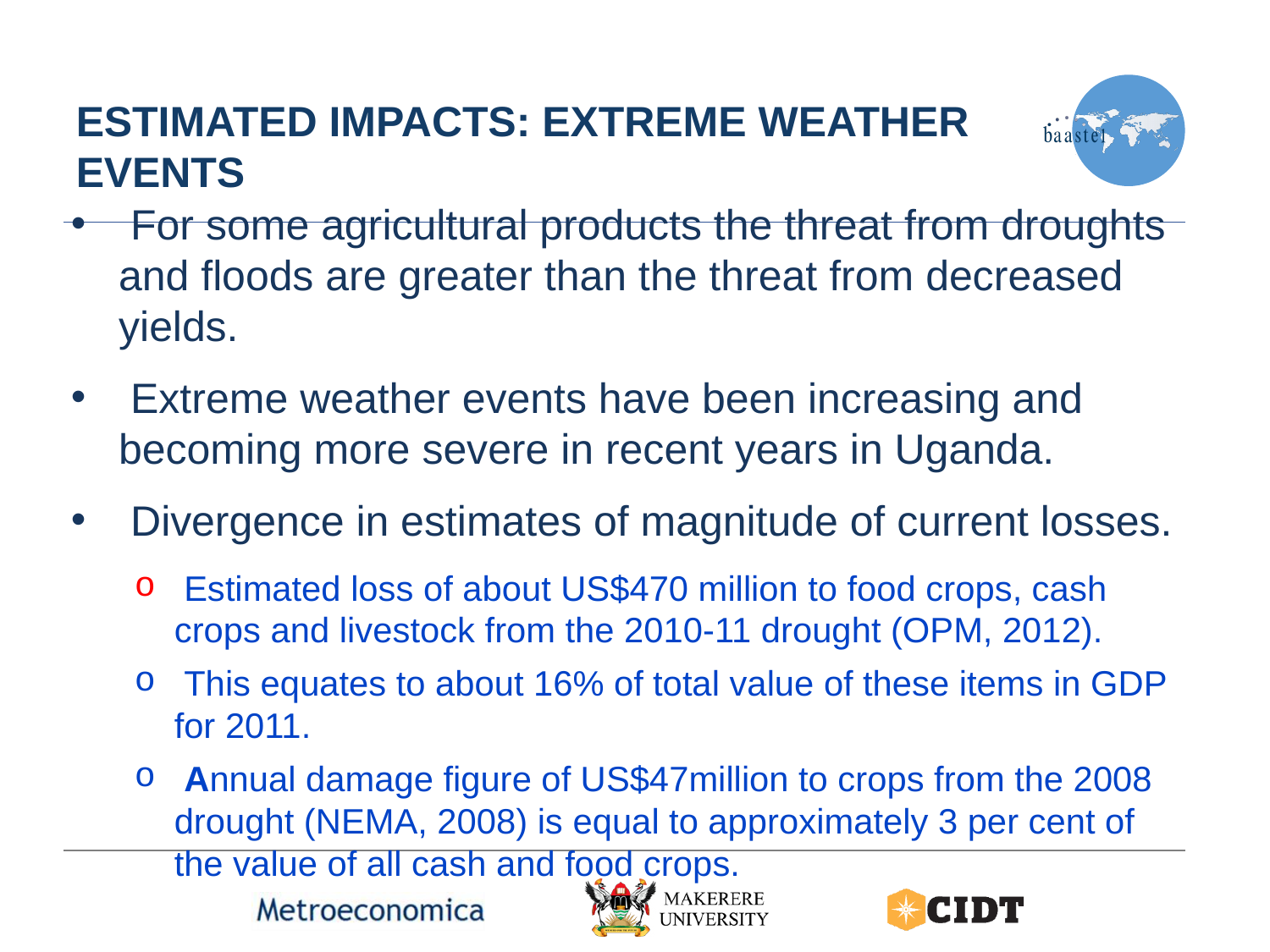

# Estimated Impacts: Extreme Weather Events
 For some agricultural products the threat from droughts and floods are greater than the threat from decreased yields.
 Extreme weather events have been increasing and becoming more severe in recent years in Uganda.
 Divergence in estimates of magnitude of current losses.
 Estimated loss of about US$470 million to food crops, cash crops and livestock from the 2010-11 drought (OPM, 2012).
 This equates to about 16% of total value of these items in GDP for 2011.
 Annual damage figure of US$47million to crops from the 2008 drought (NEMA, 2008) is equal to approximately 3 per cent of the value of all cash and food crops.